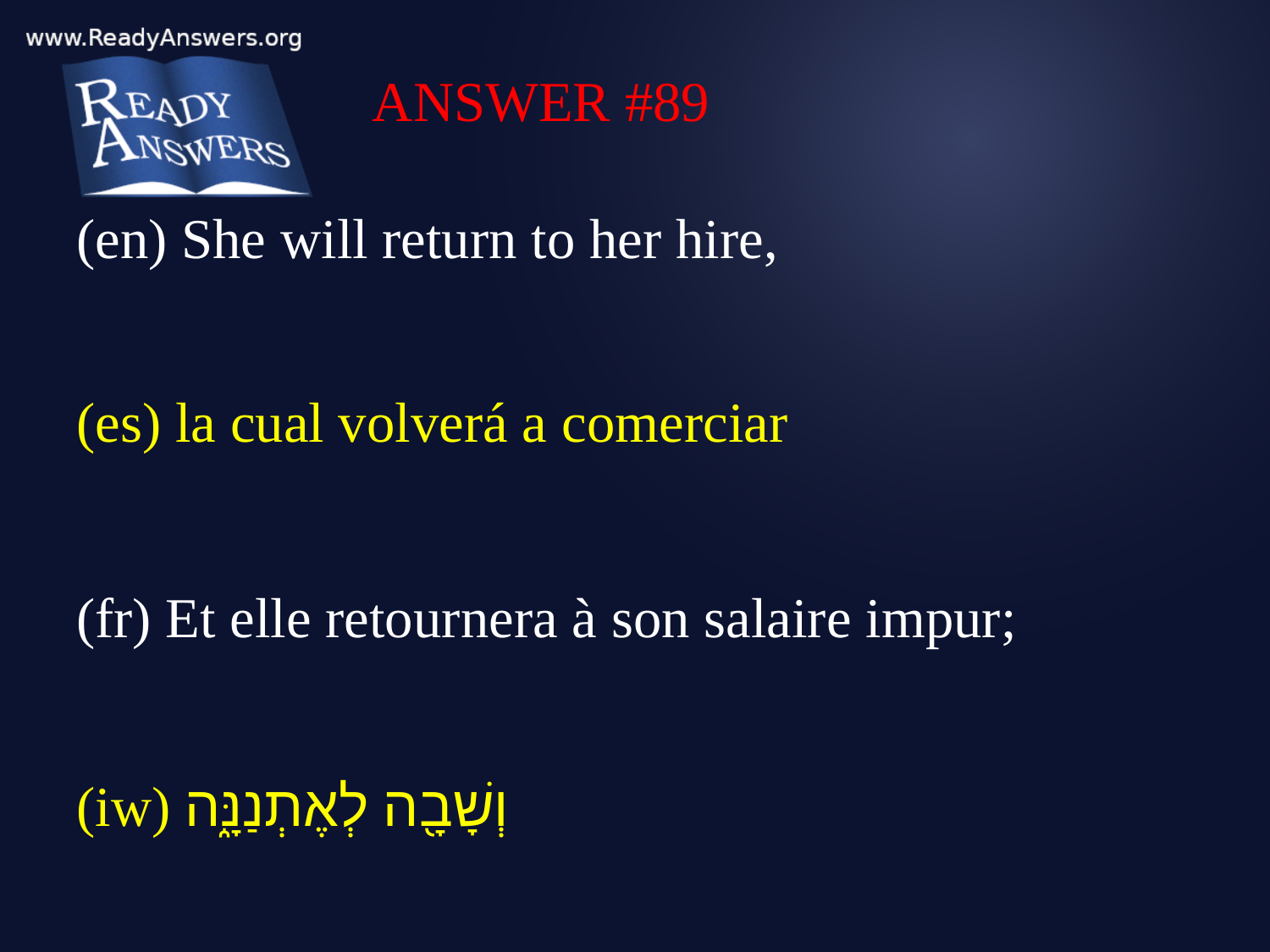

ANSWER #89
(en) She will return to her hire,
(es) la cual volverá a comerciar
(fr) Et elle retournera à son salaire impur;
(iw) וְשָׁבָ֖ה לְאֶתְנַנָּ֑ה